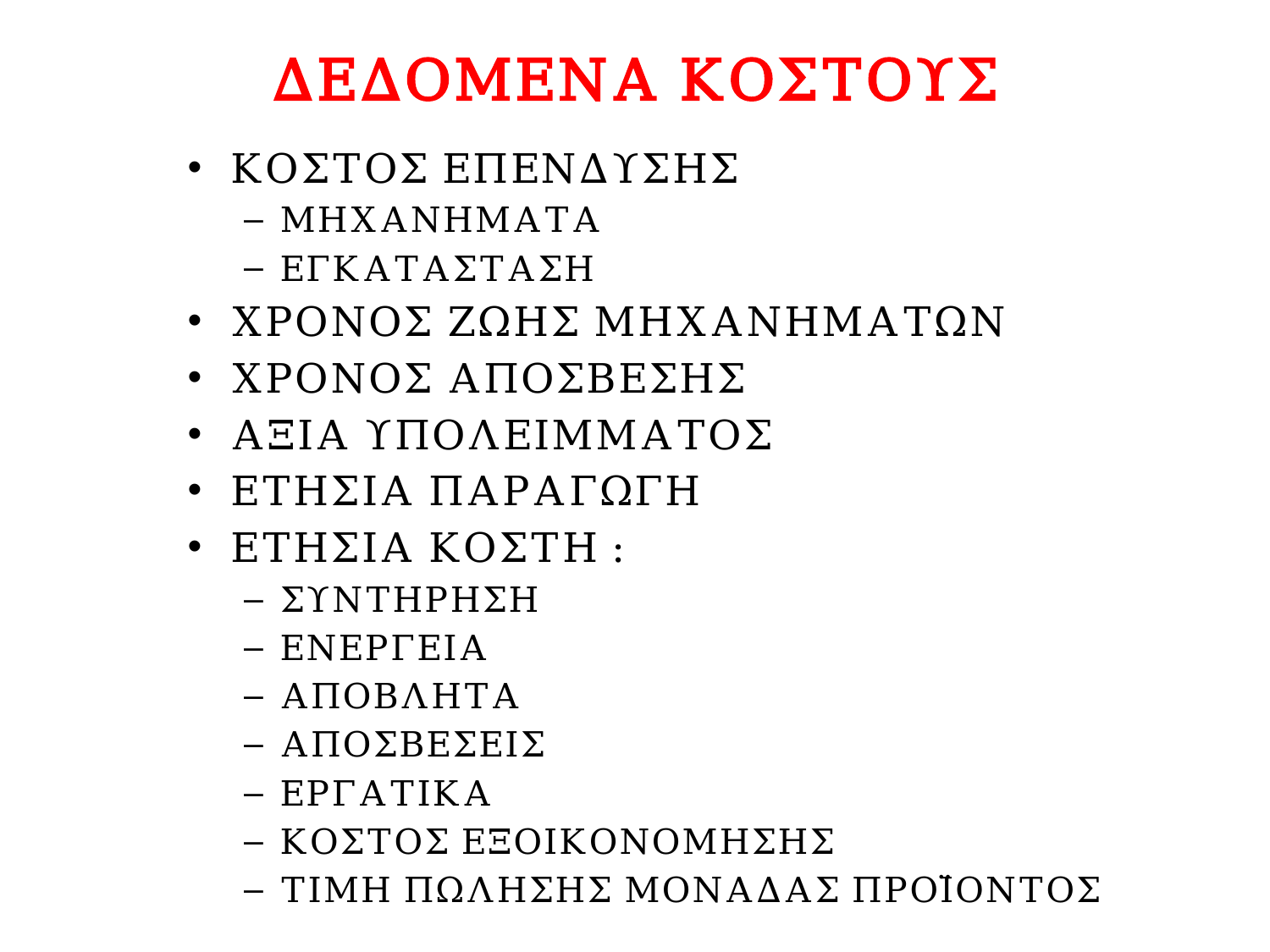

# ΔΕΔΟΜΕΝΑ ΚΟΣΤΟΥΣ
ΚΟΣΤΟΣ ΕΠΕΝΔΥΣΗΣ
ΜΗΧΑΝΗΜΑΤΑ
ΕΓΚΑΤΑΣΤΑΣΗ
ΧΡΟΝΟΣ ΖΩΗΣ ΜΗΧΑΝΗΜΑΤΩΝ
ΧΡΟΝΟΣ ΑΠΟΣΒΕΣΗΣ
ΑΞΙΑ ΥΠΟΛΕΙΜΜΑΤΟΣ
ΕΤΗΣΙΑ ΠΑΡΑΓΩΓΗ
ΕΤΗΣΙΑ ΚΟΣΤΗ :
ΣΥΝΤΗΡΗΣΗ
ΕΝΕΡΓΕΙΑ
ΑΠΟΒΛΗΤΑ
ΑΠΟΣΒΕΣΕΙΣ
ΕΡΓΑΤΙΚΑ
ΚΟΣΤΟΣ ΕΞΟΙΚΟΝΟΜΗΣΗΣ
ΤΙΜΗ ΠΩΛΗΣΗΣ ΜΟΝΑΔΑΣ ΠΡΟΪΟΝΤΟΣ